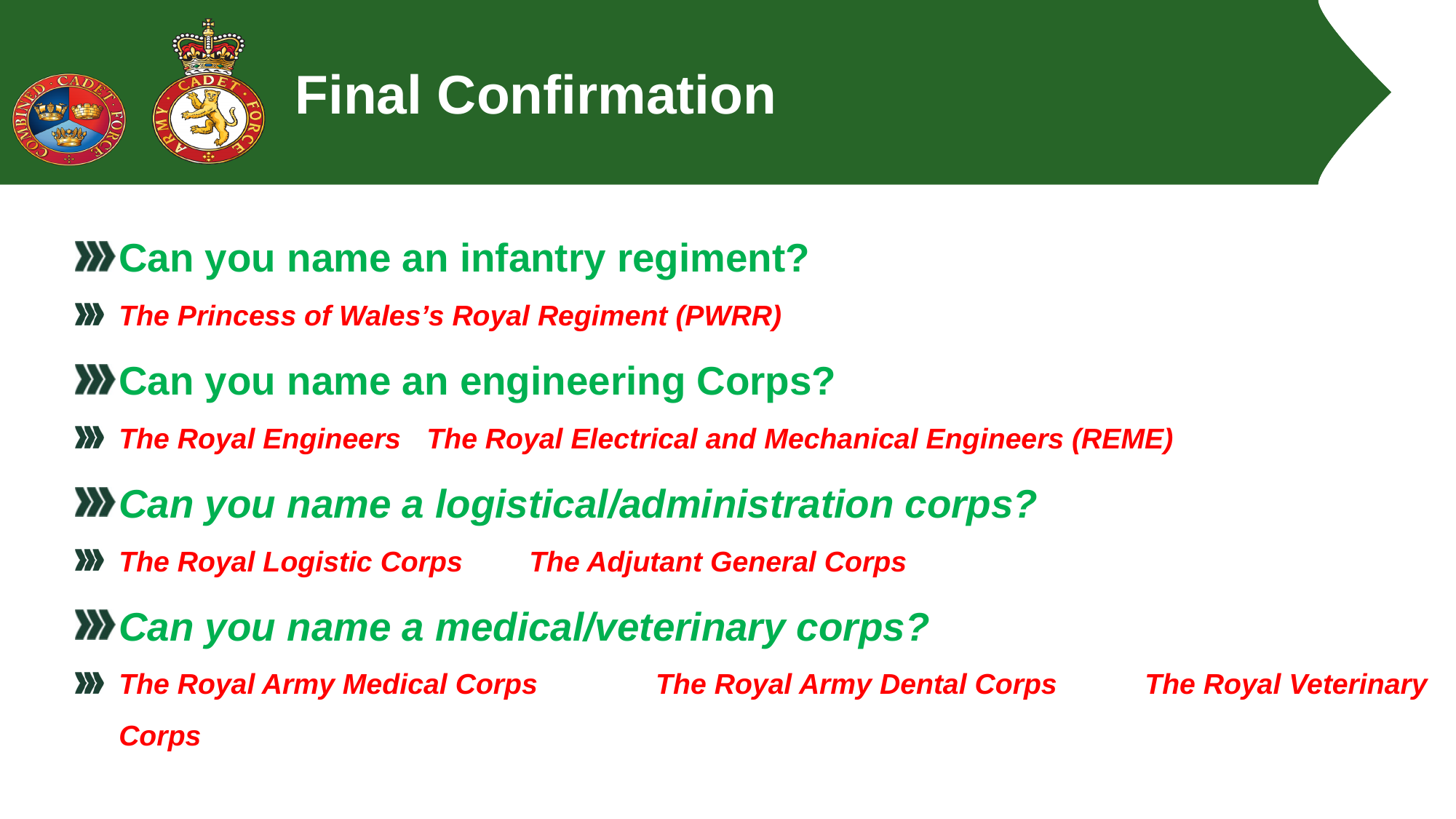

# Final Confirmation
Can you name an infantry regiment?
The Princess of Wales’s Royal Regiment (PWRR)
Can you name an engineering Corps?
The Royal Engineers			The Royal Electrical and Mechanical Engineers (REME)
Can you name a logistical/administration corps?
The Royal Logistic Corps		The Adjutant General Corps
Can you name a medical/veterinary corps?
The Royal Army Medical Corps	   The Royal Army Dental Corps	The Royal Veterinary Corps